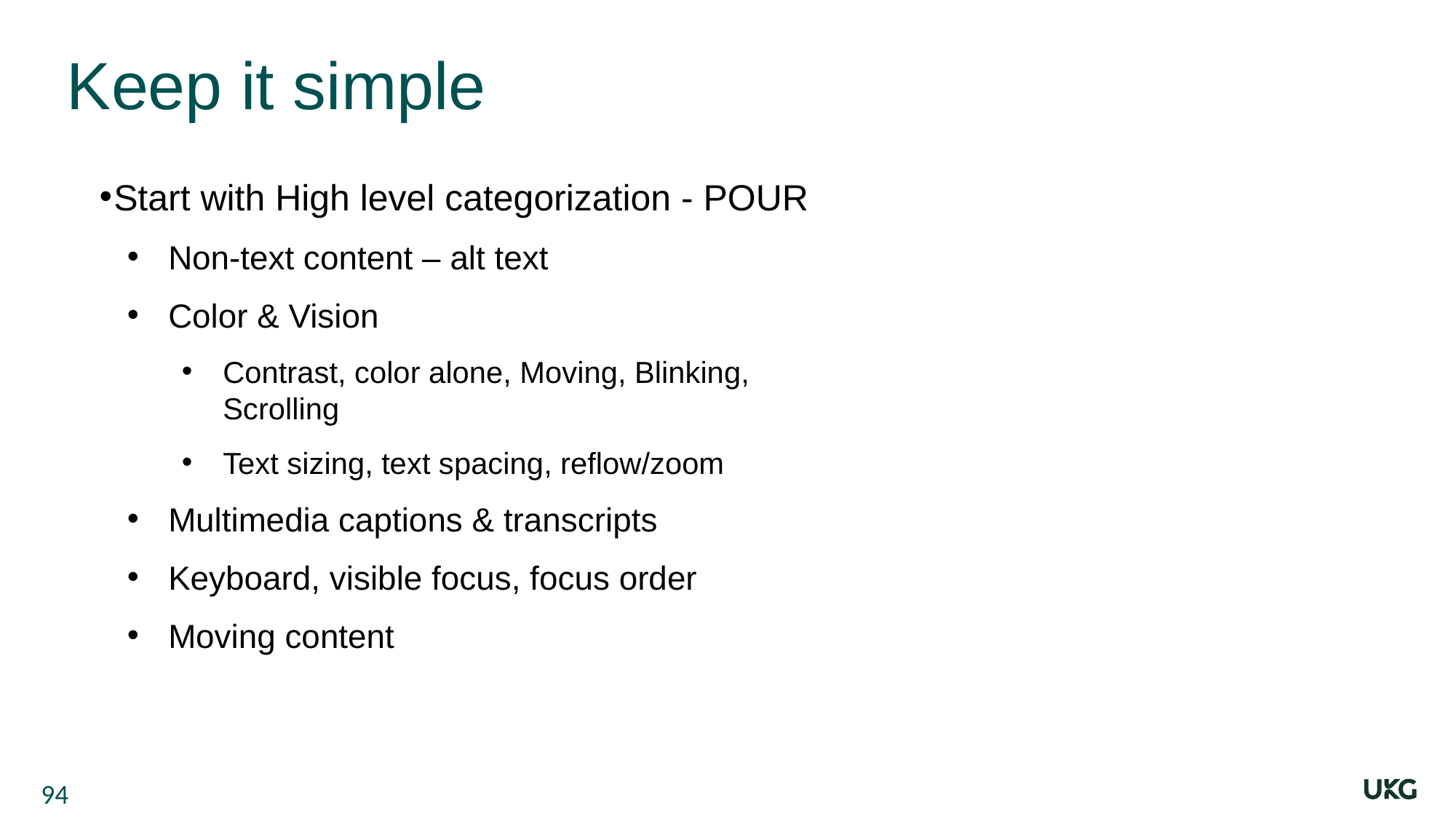

# Keep it simple
Start with High level categorization - POUR
Non-text content – alt text
Color & Vision
Contrast, color alone, Moving, Blinking, Scrolling
Text sizing, text spacing, reflow/zoom
Multimedia captions & transcripts
Keyboard, visible focus, focus order
Moving content
94